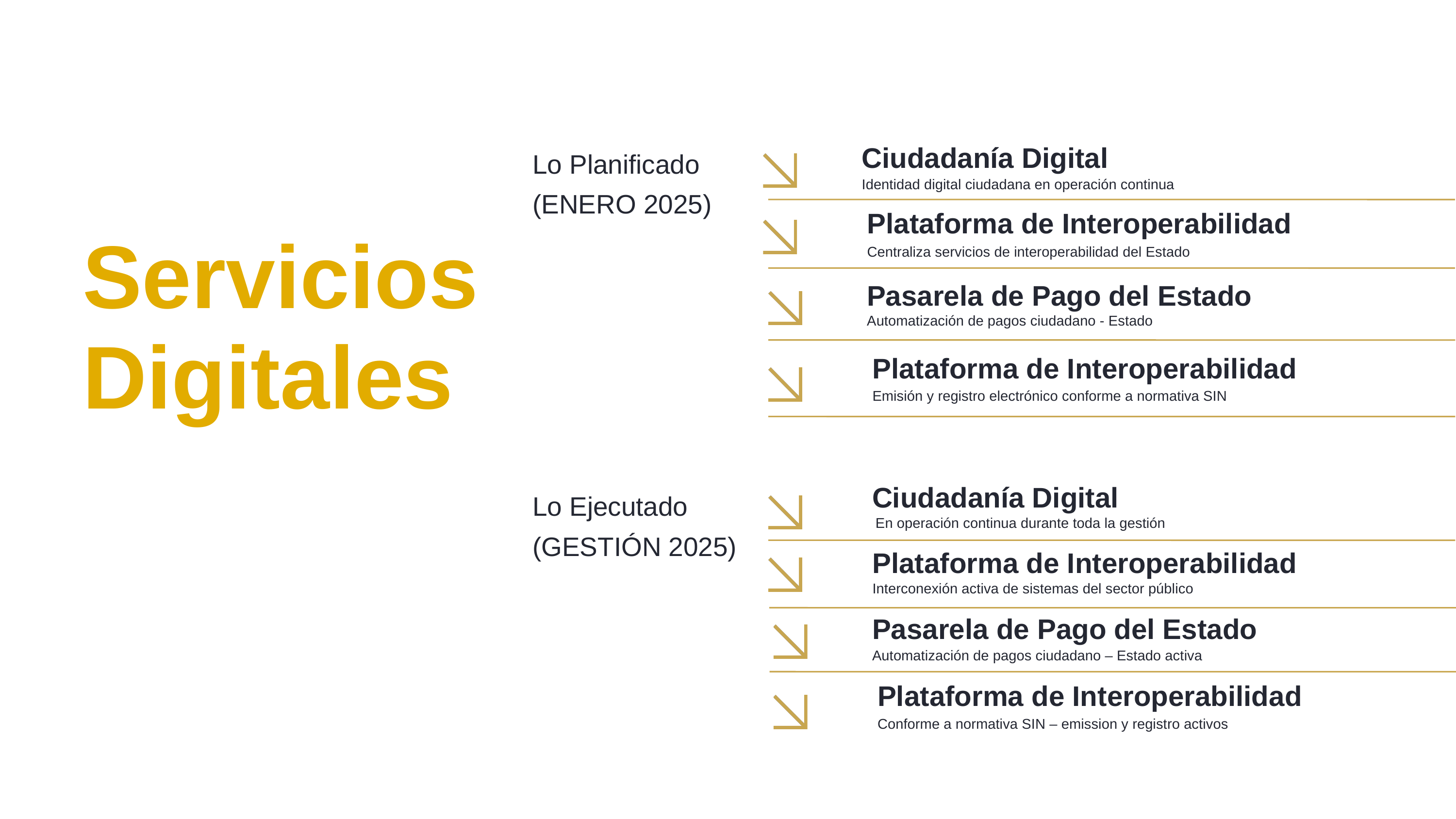

Lo Planificado
(ENERO 2025)
Ciudadanía Digital

Identidad digital ciudadana en operación continua
Plataforma de Interoperabilidad

Servicios
Digitales
Centraliza servicios de interoperabilidad del Estado
Pasarela de Pago del Estado

Automatización de pagos ciudadano - Estado
Plataforma de Interoperabilidad

Emisión y registro electrónico conforme a normativa SIN
Lo Ejecutado
(GESTIÓN 2025)
Ciudadanía Digital

En operación continua durante toda la gestión
Plataforma de Interoperabilidad

Interconexión activa de sistemas del sector público
Pasarela de Pago del Estado

Automatización de pagos ciudadano – Estado activa
Plataforma de Interoperabilidad

Conforme a normativa SIN – emission y registro activos